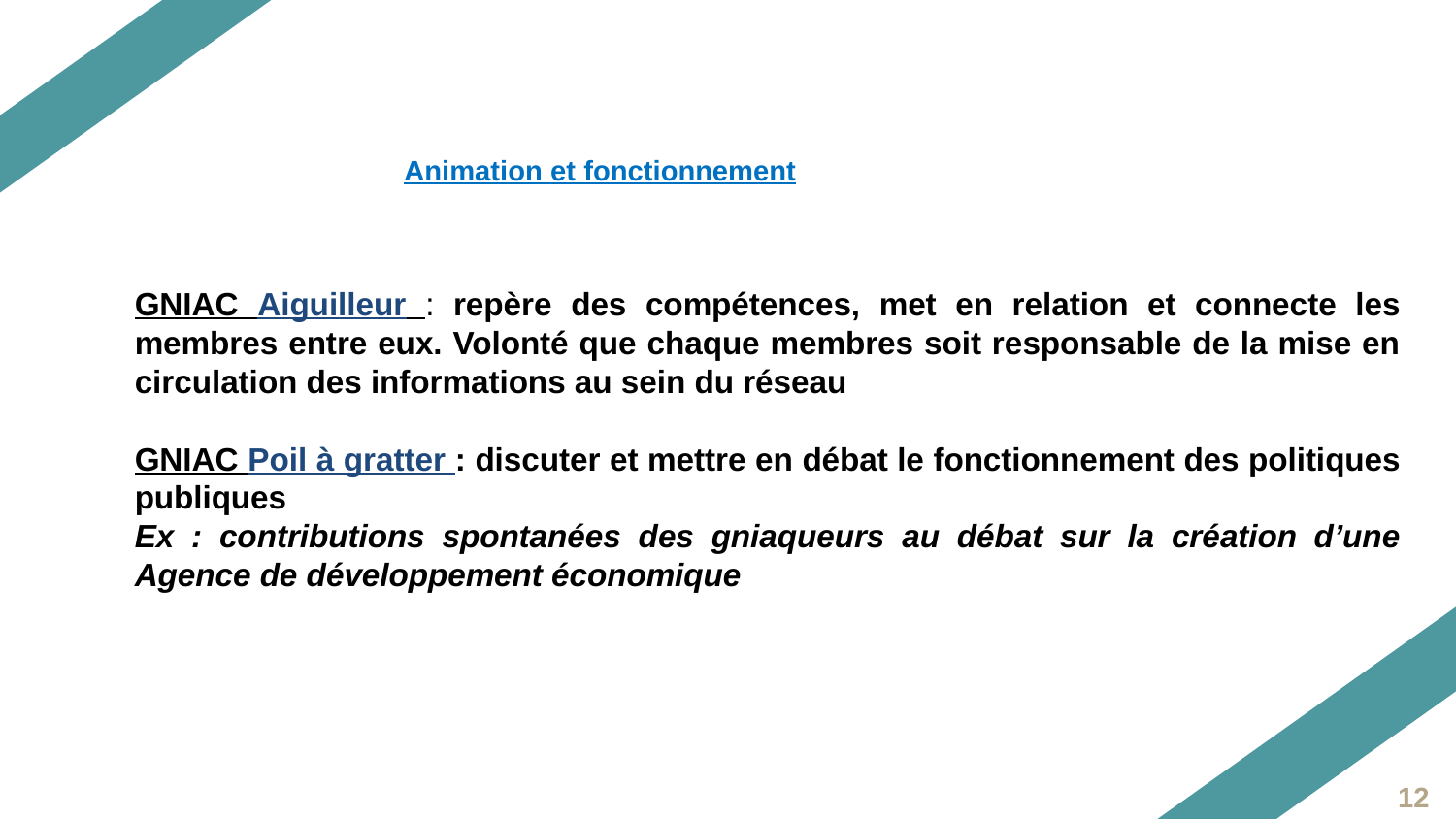

Animation et fonctionnement

GNIAC Aiguilleur : repère des compétences, met en relation et connecte les membres entre eux. Volonté que chaque membres soit responsable de la mise en circulation des informations au sein du réseau

GNIAC Poil à gratter : discuter et mettre en débat le fonctionnement des politiques publiques
Ex : contributions spontanées des gniaqueurs au débat sur la création d’une Agence de développement économique

12